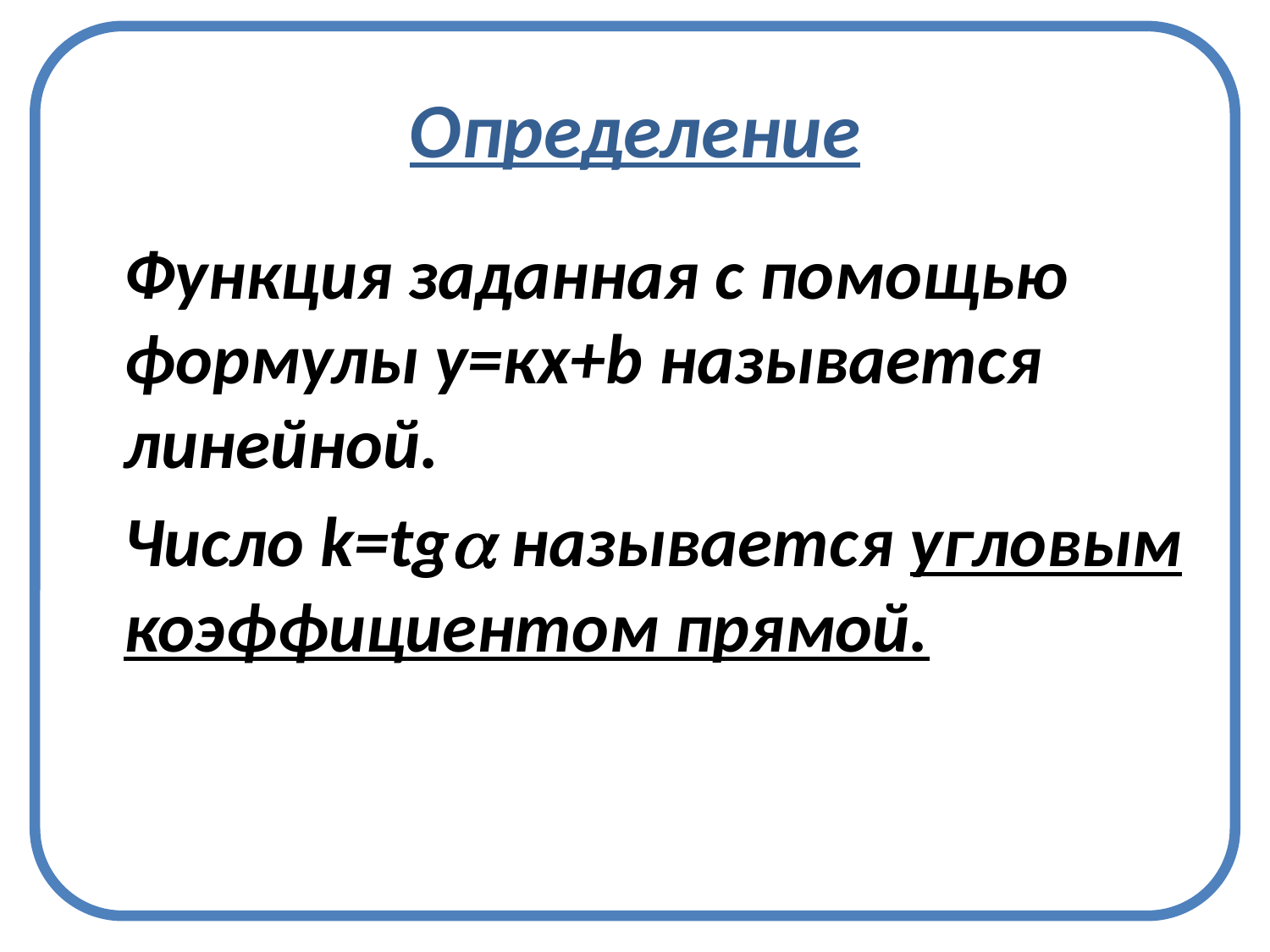

# Определение
	Функция заданная с помощью формулы у=кх+b называется линейной.
	Число k=tgα называется угловым коэффициентом прямой.